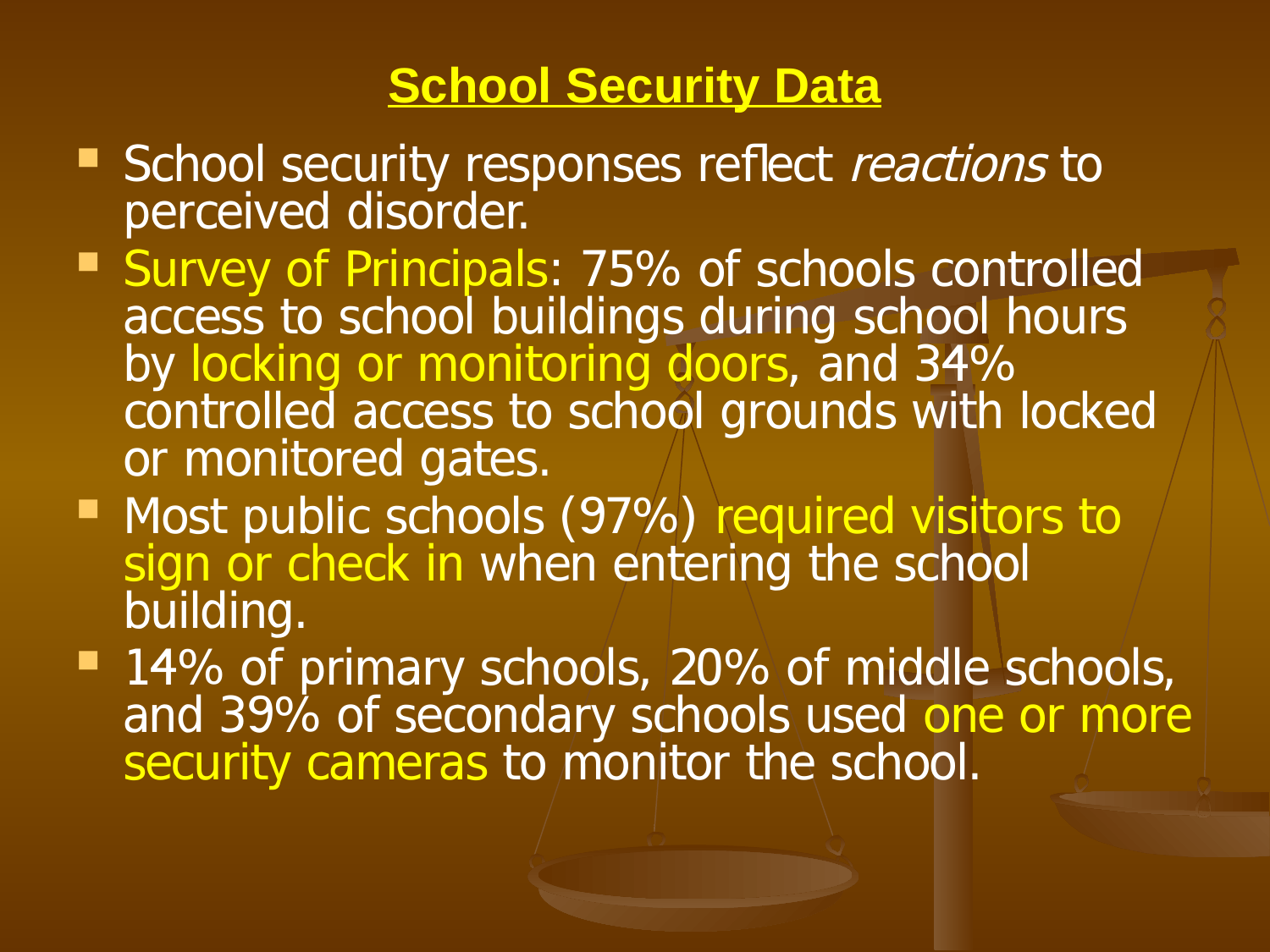

# School Security Data
School security responses reflect reactions to perceived disorder.
Survey of Principals: 75% of schools controlled access to school buildings during school hours by locking or monitoring doors, and 34% controlled access to school grounds with locked or monitored gates.
Most public schools (97%) required visitors to sign or check in when entering the school building.
14% of primary schools, 20% of middle schools, and 39% of secondary schools used one or more security cameras to monitor the school.